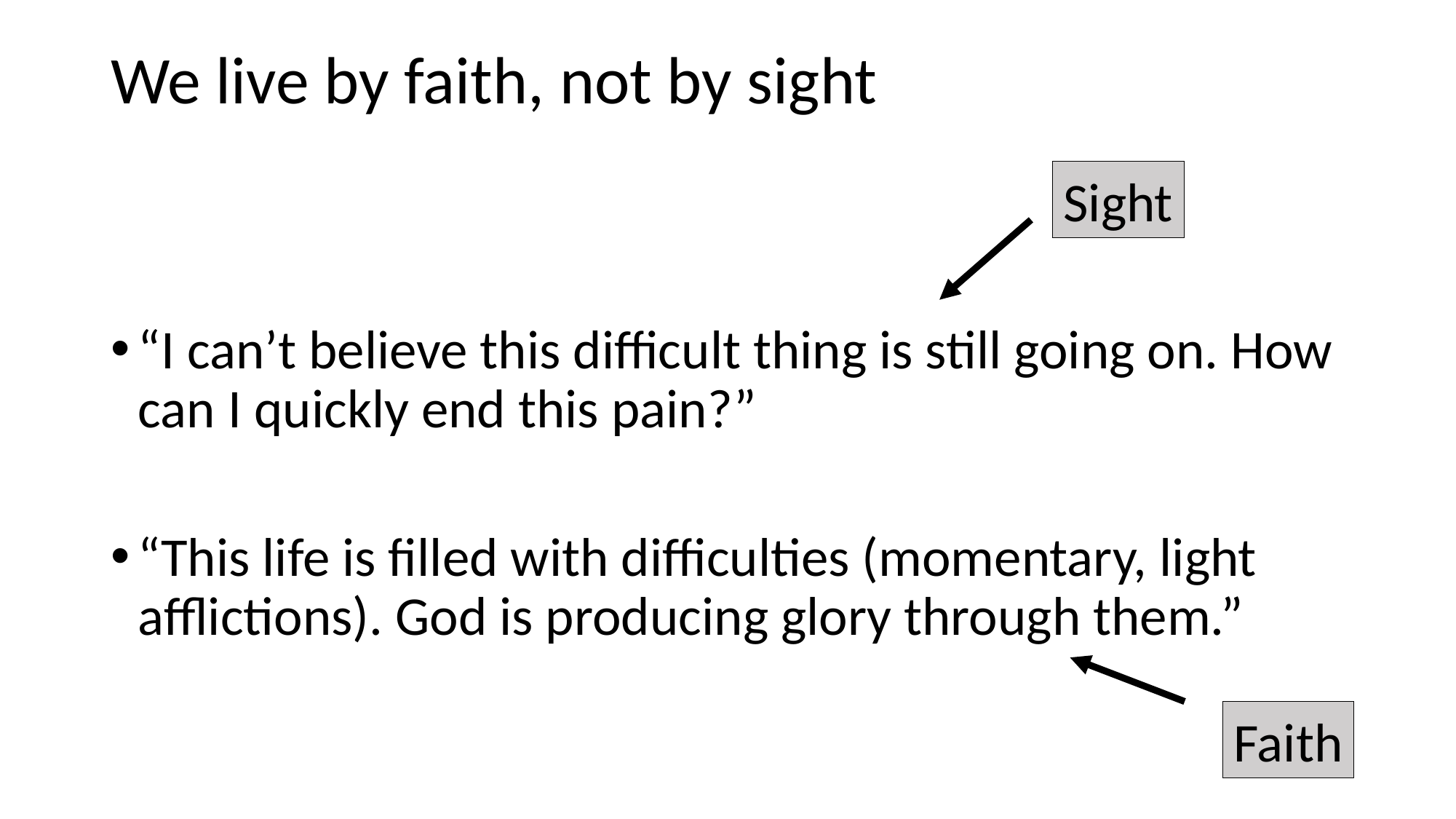

# We live by faith, not by sight
Sight

“I can’t believe this difficult thing is still going on. How can I quickly end this pain?”

“This life is filled with difficulties (momentary, light afflictions). God is producing glory through them.”
Faith